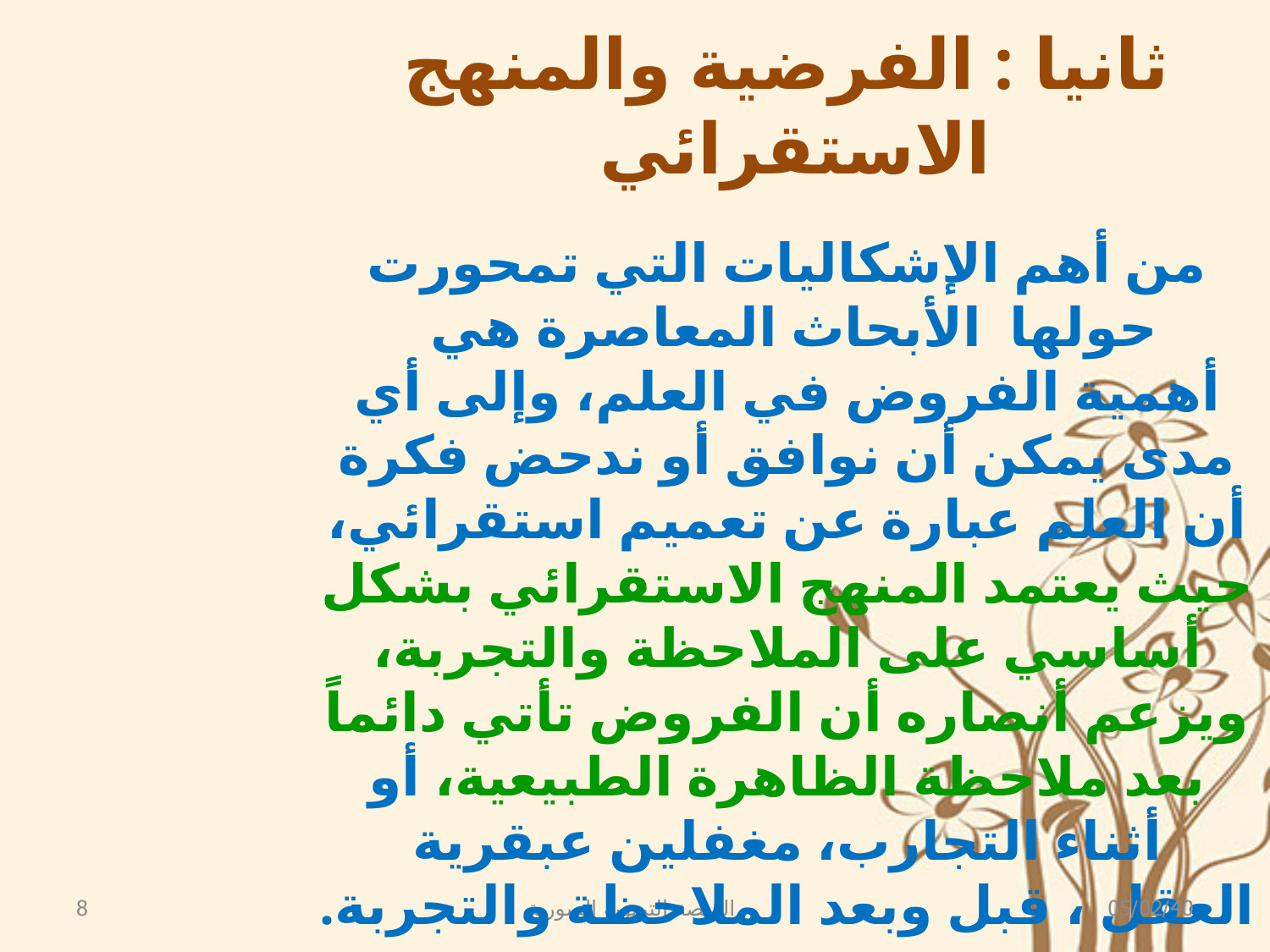

# ثانيا : الفرضية والمنهج الاستقرائي
من أهم الإشكاليات التي تمحورت حولها  الأبحاث المعاصرة هي
أهمية الفروض في العلم، وإلى أي مدى يمكن أن نوافق أو ندحض فكرة أن العلم عبارة عن تعميم استقرائي، حيث يعتمد المنهج الاستقرائي بشكل أساسي على الملاحظة والتجربة، ويزعم أنصاره أن الفروض تأتي دائماً بعد ملاحظة الظاهرة الطبيعية، أو أثناء التجارب، مغفلين عبقرية العقل ، قبل وبعد الملاحظة والتجربة.

8
المنصة التربوية السورية
05/02/40